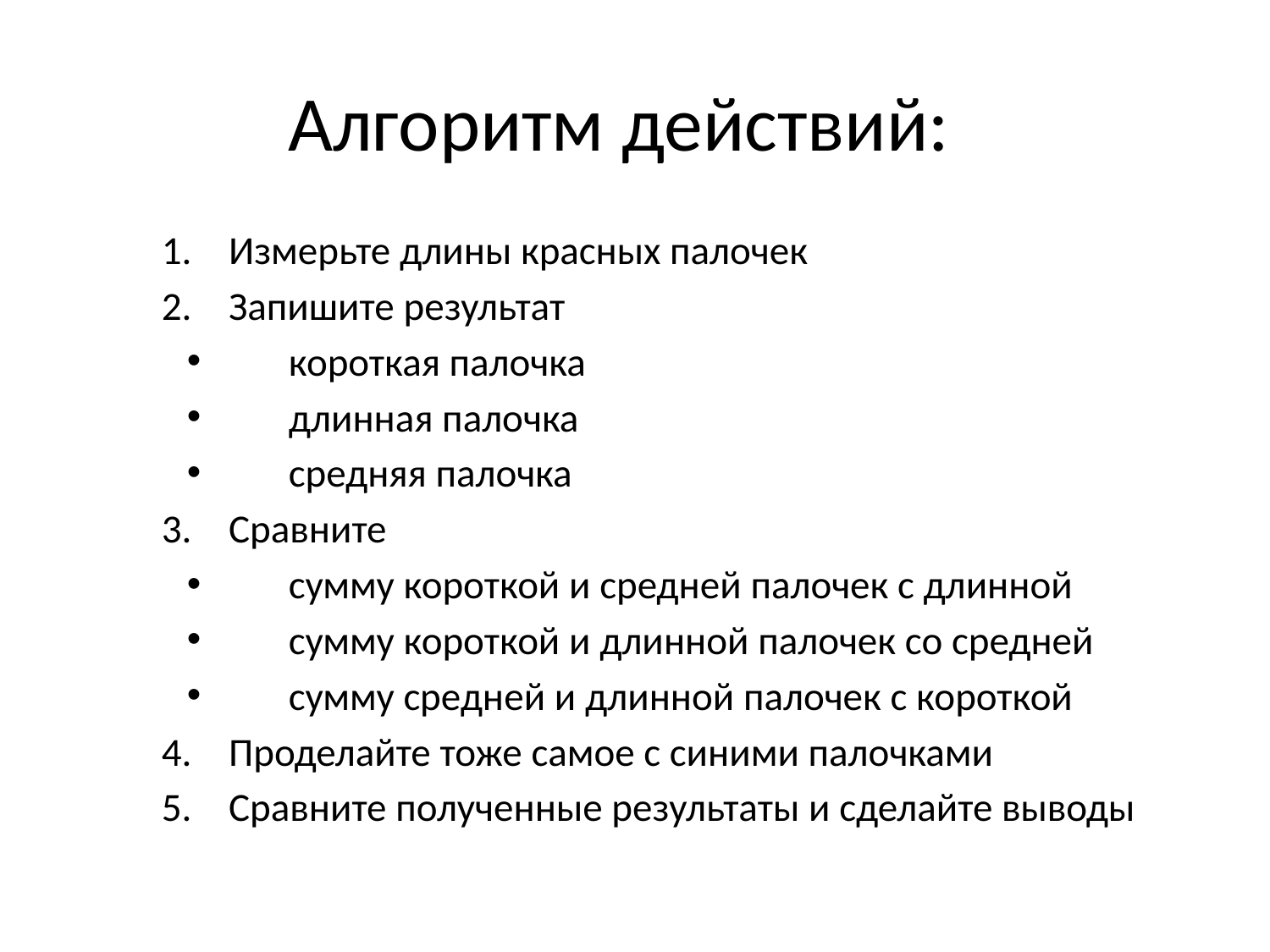

Алгоритм действий:
Измерьте длины красных палочек
Запишите результат
короткая палочка
длинная палочка
средняя палочка
Сравните
сумму короткой и средней палочек с длинной
сумму короткой и длинной палочек со средней
сумму средней и длинной палочек с короткой
Проделайте тоже самое с синими палочками
Сравните полученные результаты и сделайте выводы